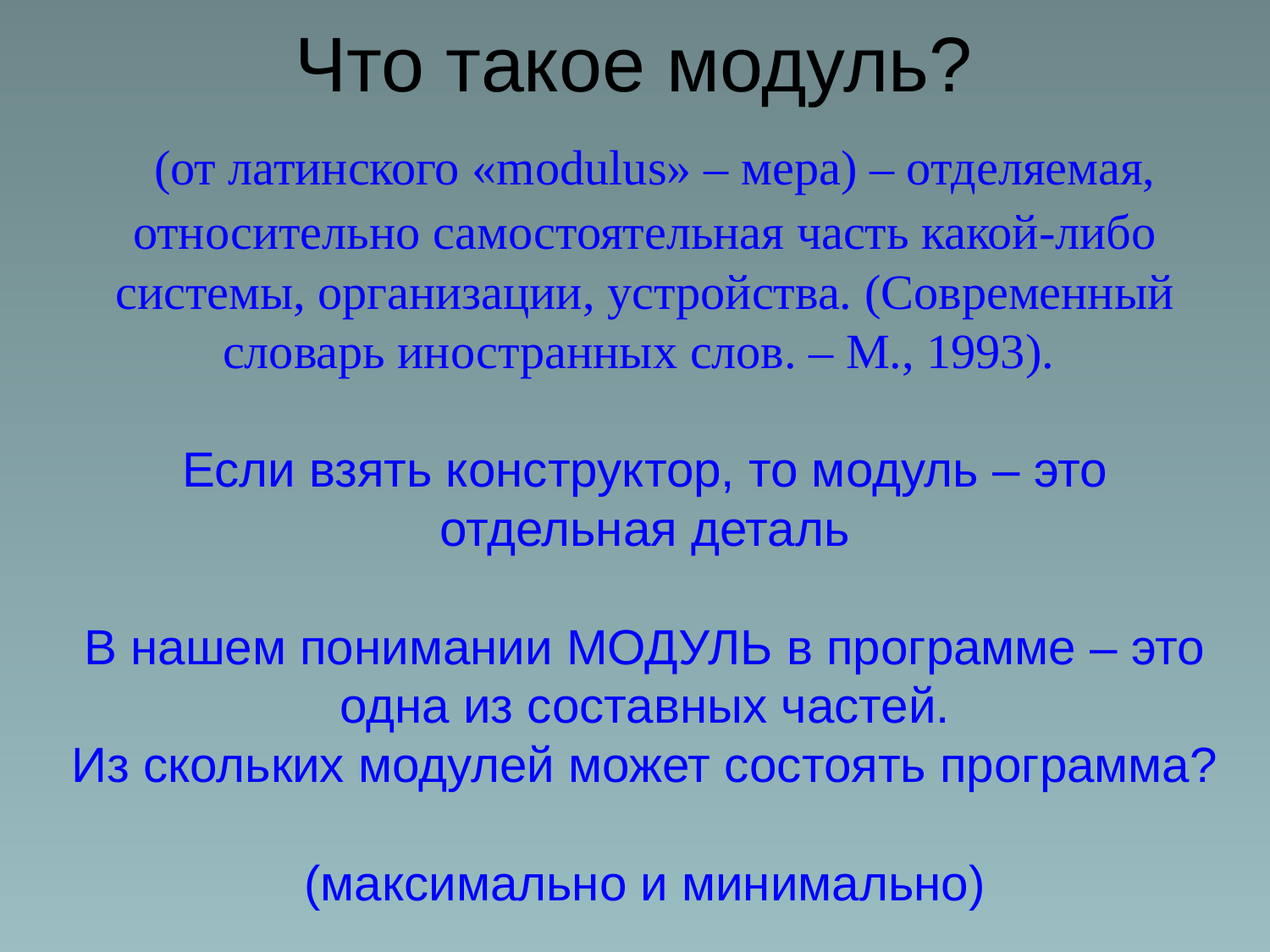

# Что такое модуль? (от латинского «modulus» – мера) – отделяемая, относительно самостоятельная часть какой-либо системы, организации, устройства. (Современный словарь иностранных слов. – М., 1993). Если взять конструктор, то модуль – это отдельная деталь В нашем понимании МОДУЛЬ в программе – это одна из составных частей. Из скольких модулей может состоять программа? (максимально и минимально)